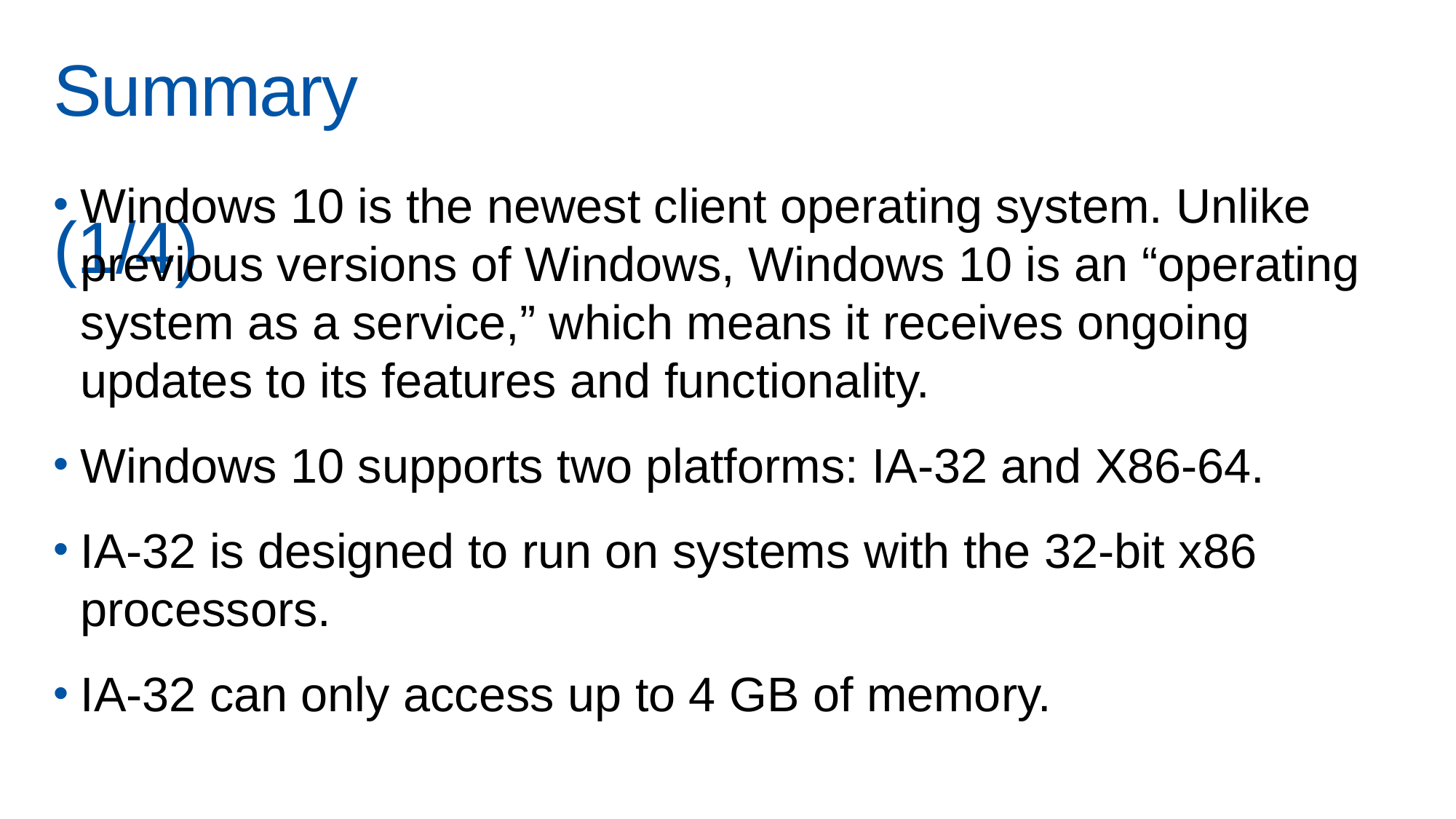

# Summary	(1/4)
Windows 10 is the newest client operating system. Unlike previous versions of Windows, Windows 10 is an “operating system as a service,” which means it receives ongoing updates to its features and functionality.
Windows 10 supports two platforms: IA-32 and X86-64.
IA-32 is designed to run on systems with the 32-bit x86 processors.
IA-32 can only access up to 4 GB of memory.